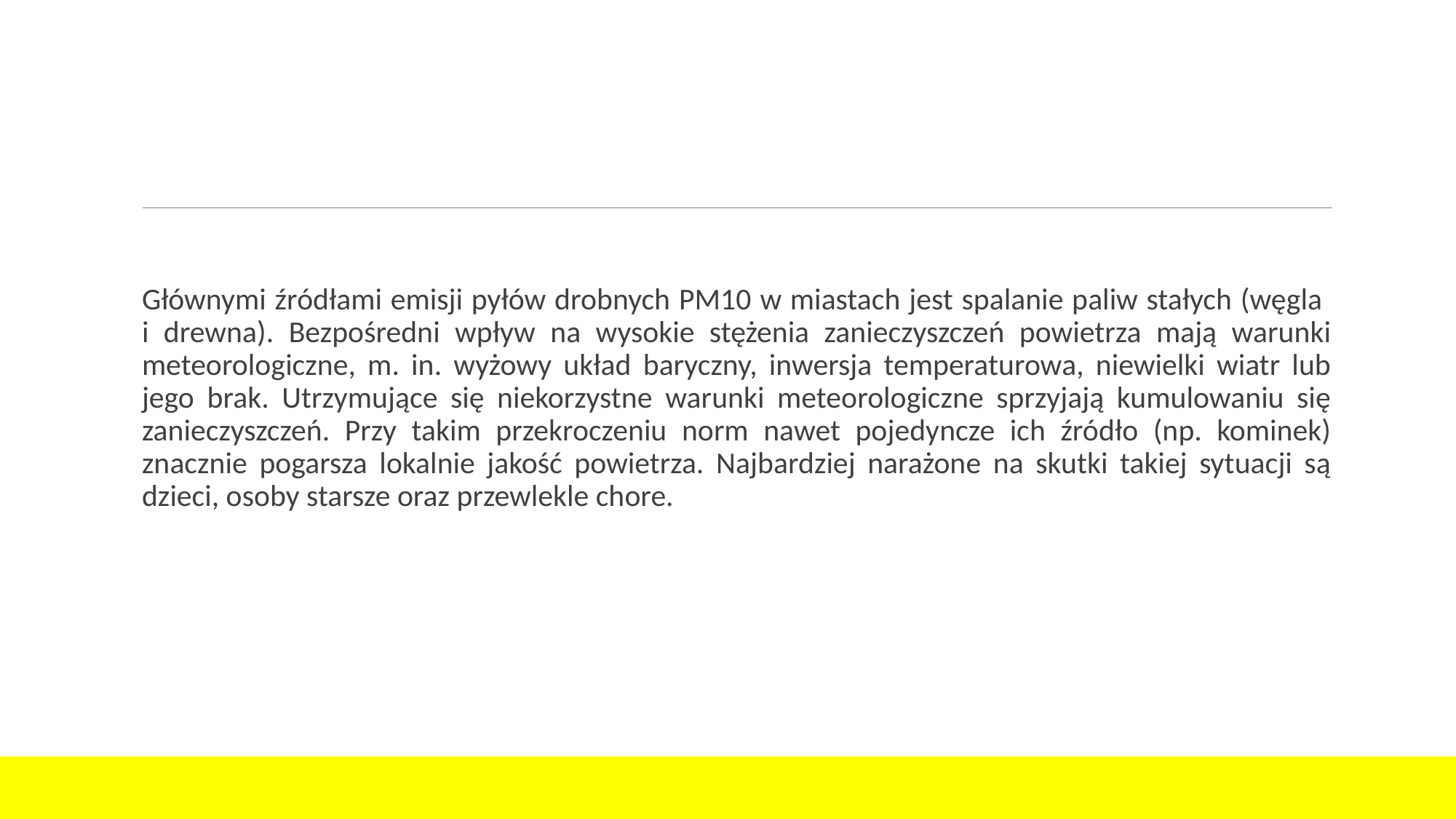

#

Głównymi źródłami emisji pyłów drobnych PM10 w miastach jest spalanie paliw stałych (węgla
i drewna). Bezpośredni wpływ na wysokie stężenia zanieczyszczeń powietrza mają warunki meteorologiczne, m. in. wyżowy układ baryczny, inwersja temperaturowa, niewielki wiatr lub jego brak. Utrzymujące się niekorzystne warunki meteorologiczne sprzyjają kumulowaniu się zanieczyszczeń. Przy takim przekroczeniu norm nawet pojedyncze ich źródło (np. kominek) znacznie pogarsza lokalnie jakość powietrza. Najbardziej narażone na skutki takiej sytuacji są dzieci, osoby starsze oraz przewlekle chore.